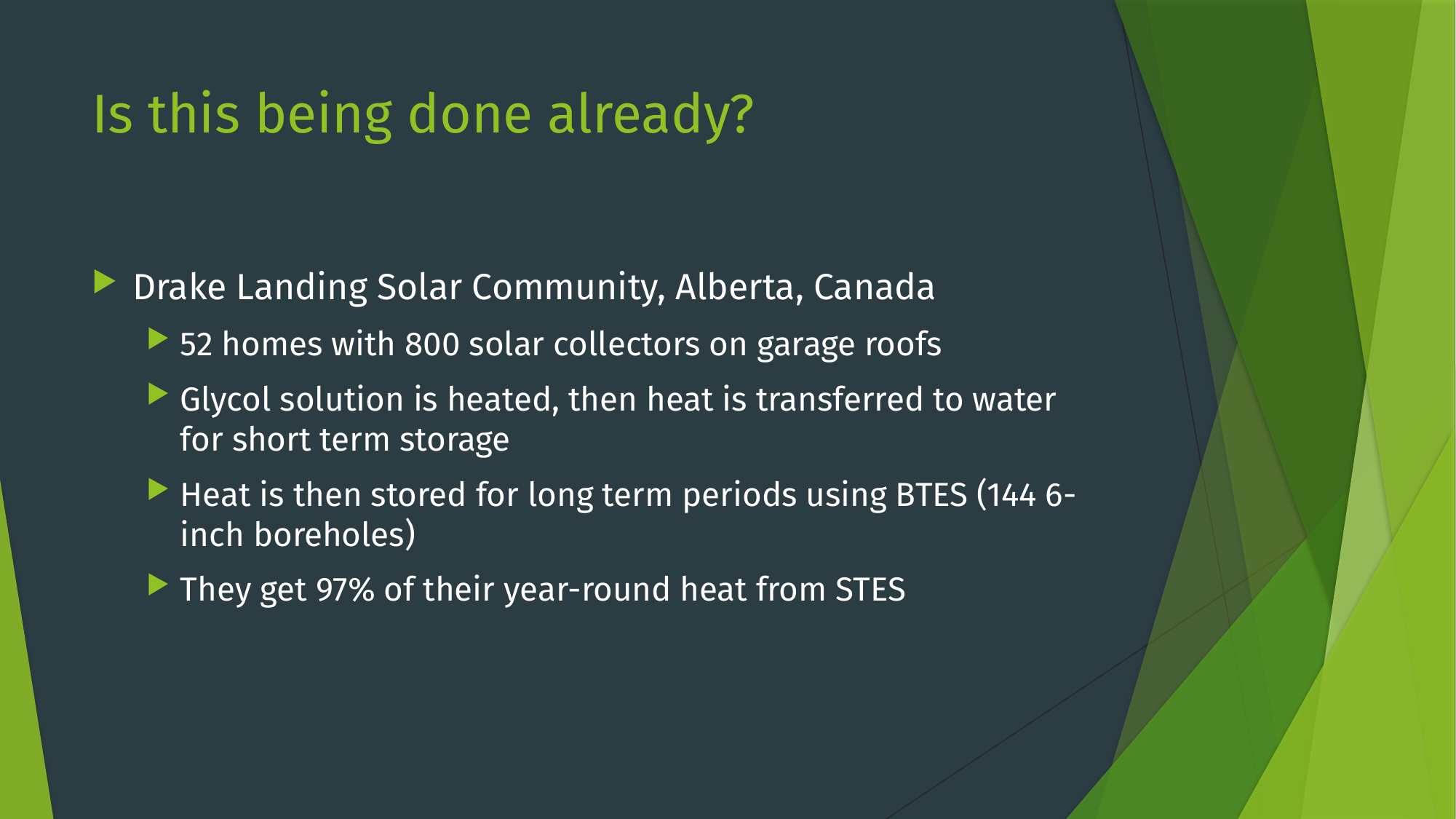

# Is this being done already?
Drake Landing Solar Community, Alberta, Canada
52 homes with 800 solar collectors on garage roofs
Glycol solution is heated, then heat is transferred to water for short term storage
Heat is then stored for long term periods using BTES (144 6-inch boreholes)
They get 97% of their year-round heat from STES